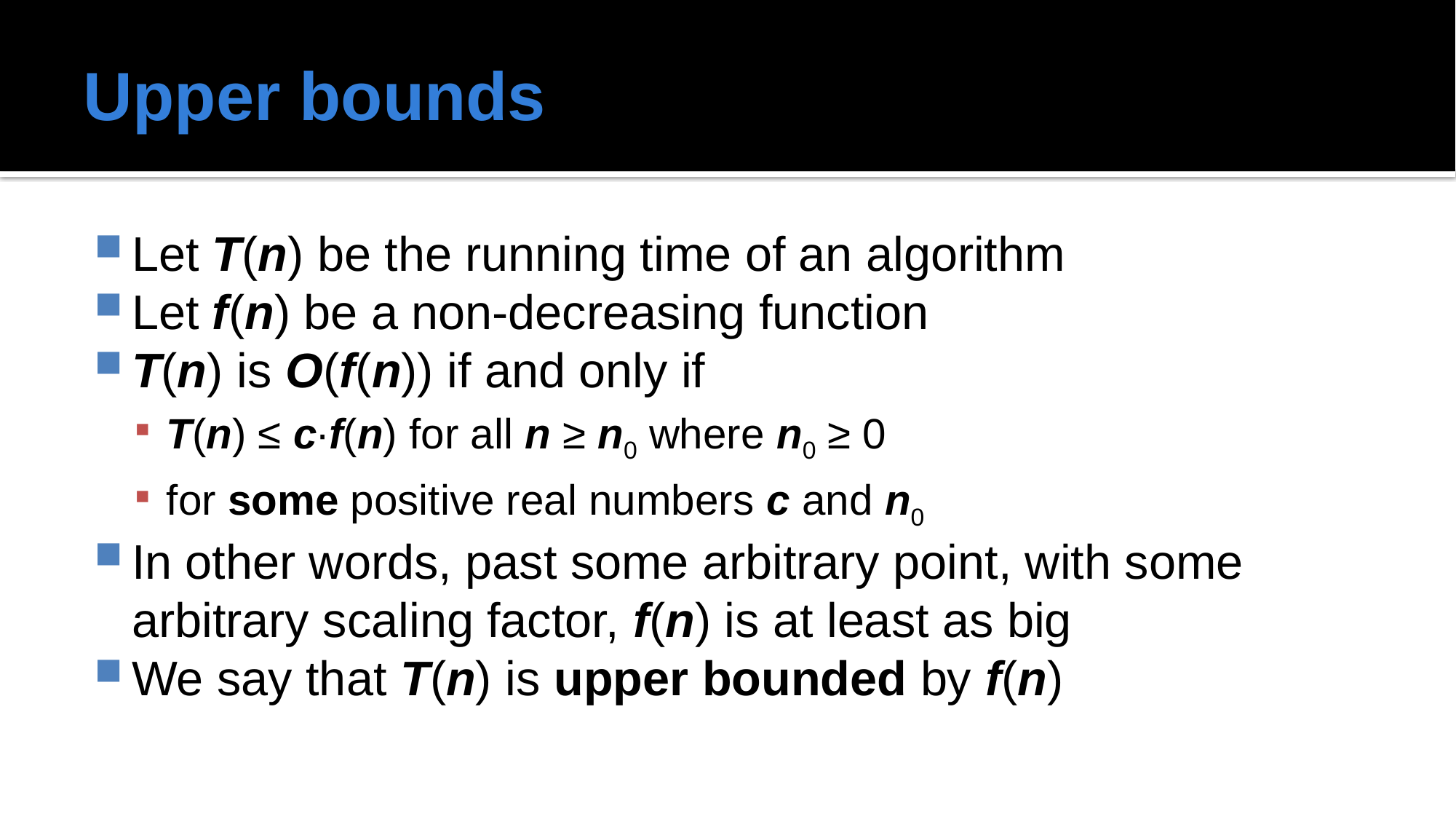

# Upper bounds
Let T(n) be the running time of an algorithm
Let f(n) be a non-decreasing function
T(n) is O(f(n)) if and only if
T(n) ≤ c∙f(n) for all n ≥ n0 where n0 ≥ 0
for some positive real numbers c and n0
In other words, past some arbitrary point, with some arbitrary scaling factor, f(n) is at least as big
We say that T(n) is upper bounded by f(n)